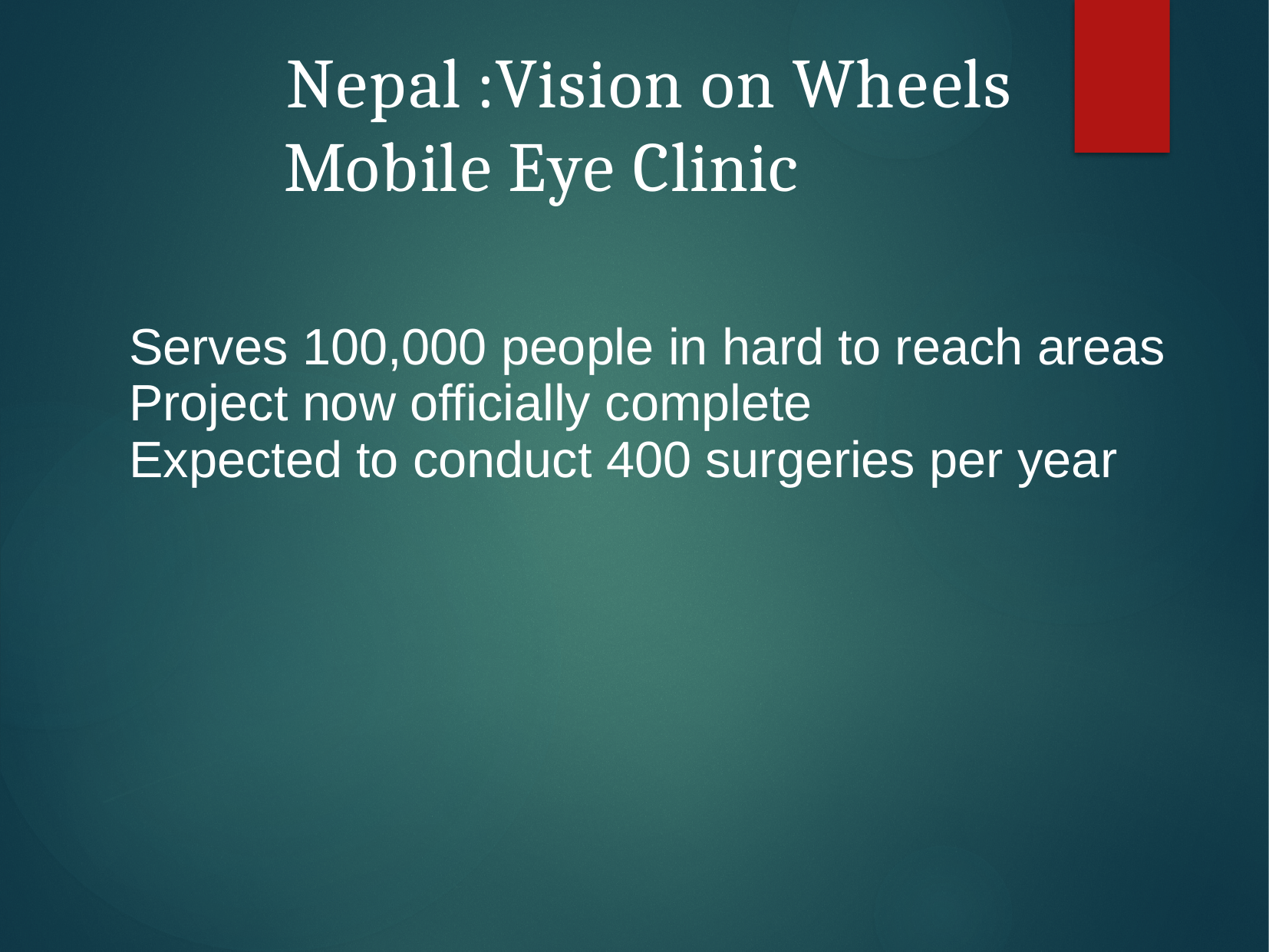

Nepal :Vision on Wheels
Mobile Eye Clinic
Serves 100,000 people in hard to reach areas
Project now officially complete
Expected to conduct 400 surgeries per year